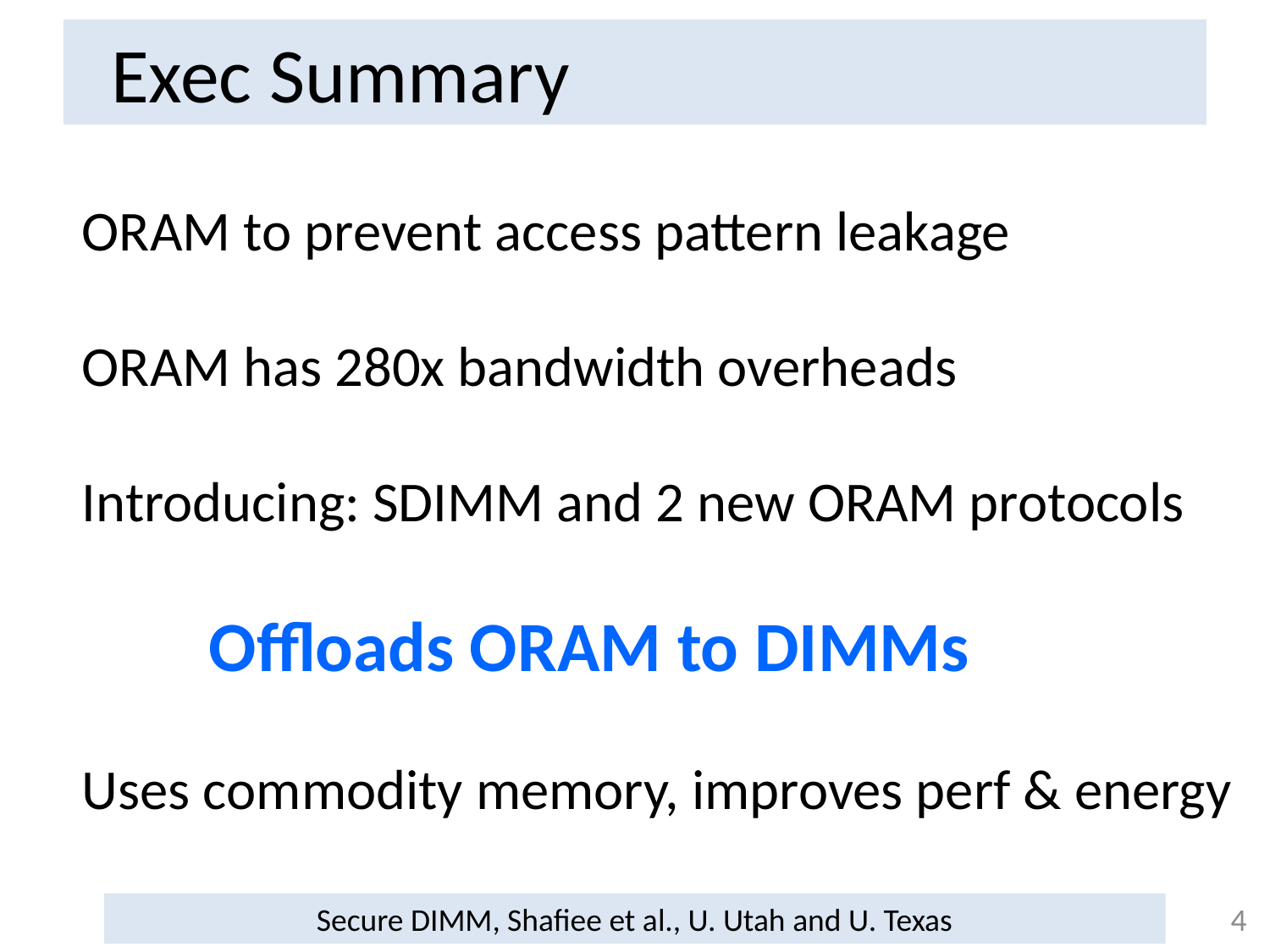

Exec Summary
ORAM to prevent access pattern leakage

ORAM has 280x bandwidth overheads

Introducing: SDIMM and 2 new ORAM protocols

          Offloads ORAM to DIMMs

Uses commodity memory, improves perf & energy
Secure DIMM, Shafiee et al., U. Utah and U. Texas
4